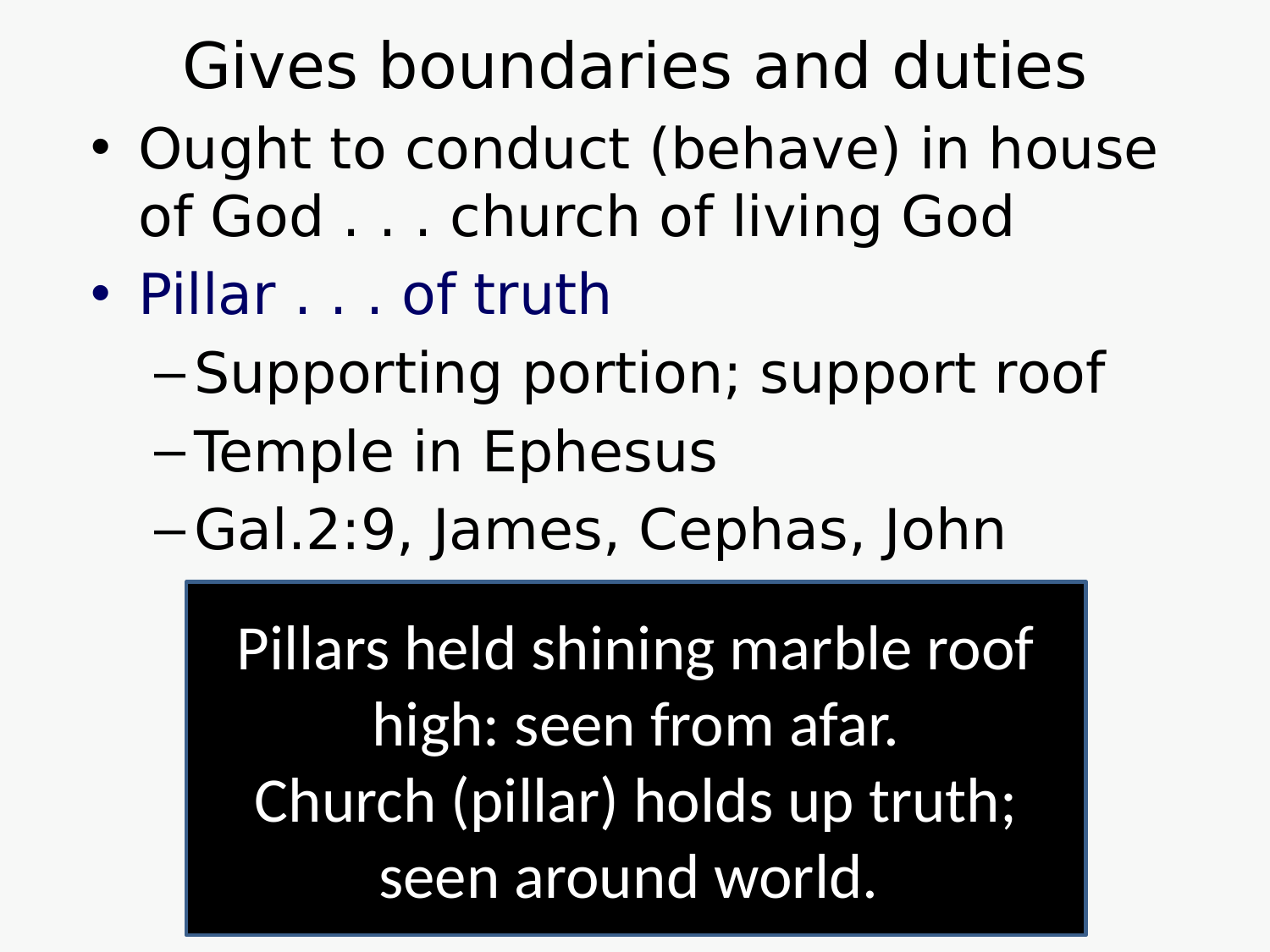

# Gives boundaries and duties
Ought to conduct (behave) in house of God . . . church of living God
Pillar . . . of truth
Supporting portion; support roof
Temple in Ephesus
Gal.2:9, James, Cephas, John

Pillars held shining marble roof high: seen from afar.
Church (pillar) holds up truth; seen around world.